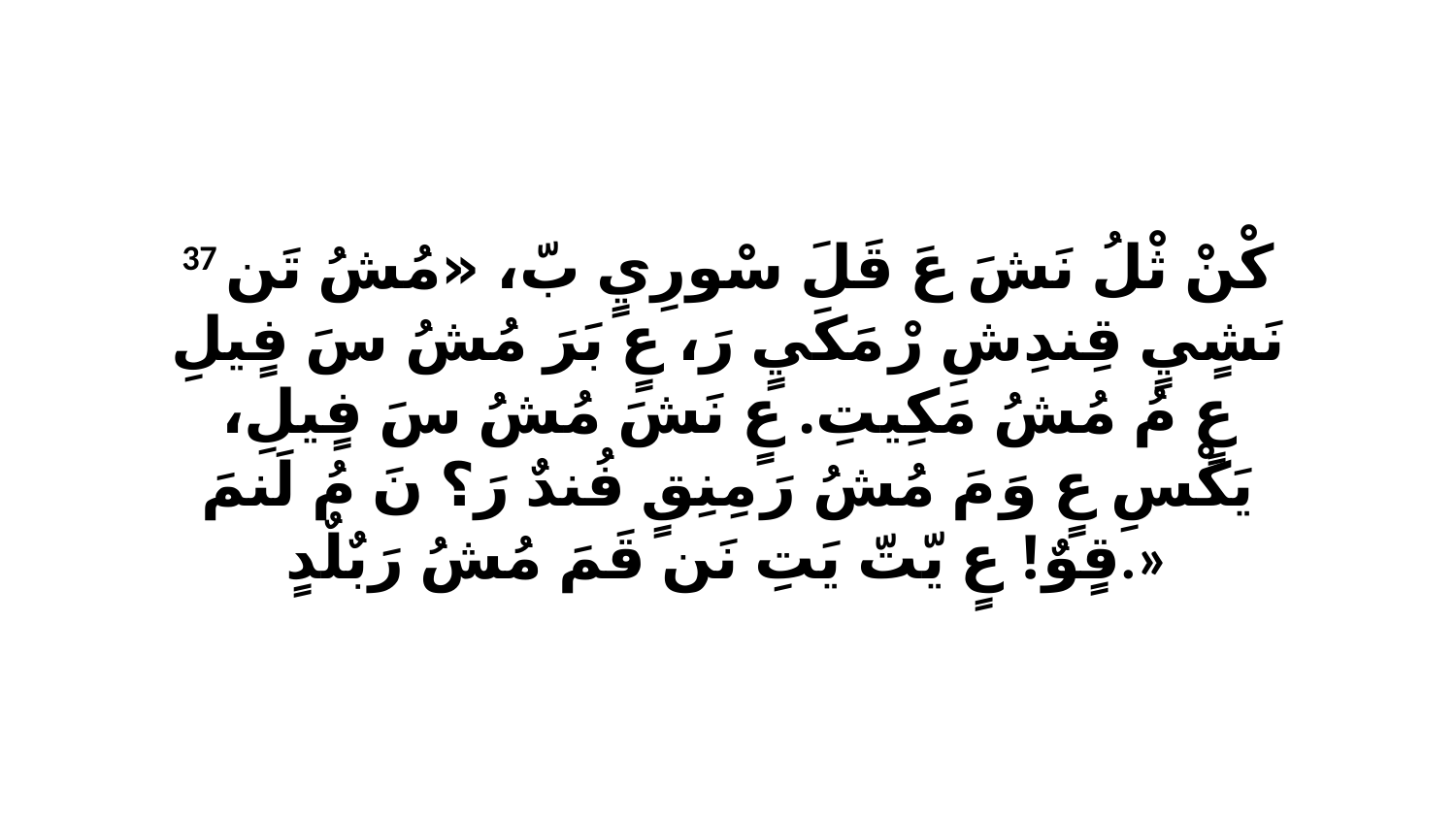

37 كْنْ ثْلُ نَشَ عَ قَلَ سْورِيٍ بّ، «مُشُ تَن نَشٍيٍ قِندِشِ رْ مَكَيٍ رَ، عٍ بَرَ مُشُ سَ فٍيلِ عٍ مُ مُشُ مَكِيتِ. عٍ نَشَ مُشُ سَ فٍيلِ، يَكْسِ عٍ وَ مَ مُشُ رَ مِنِقٍ فُندٌ رَ؟ نَ مُ لَنمَ قٍوٌ! عٍ يّتّ يَتِ نَن قَمَ مُشُ رَبٌلٌدٍ.»